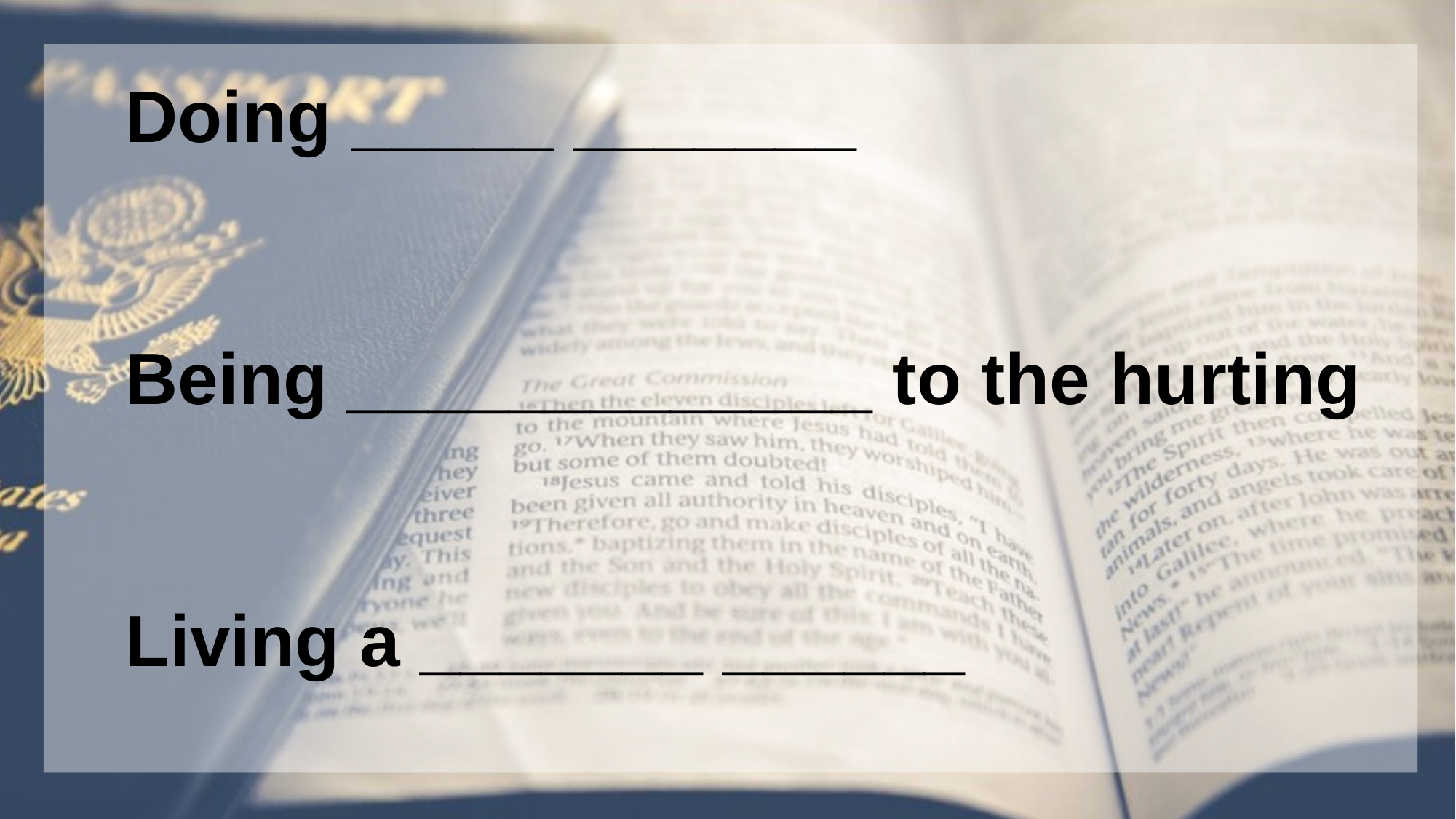

Doing _____ _______

Being _____________ to the hurting

Living a _______ ______